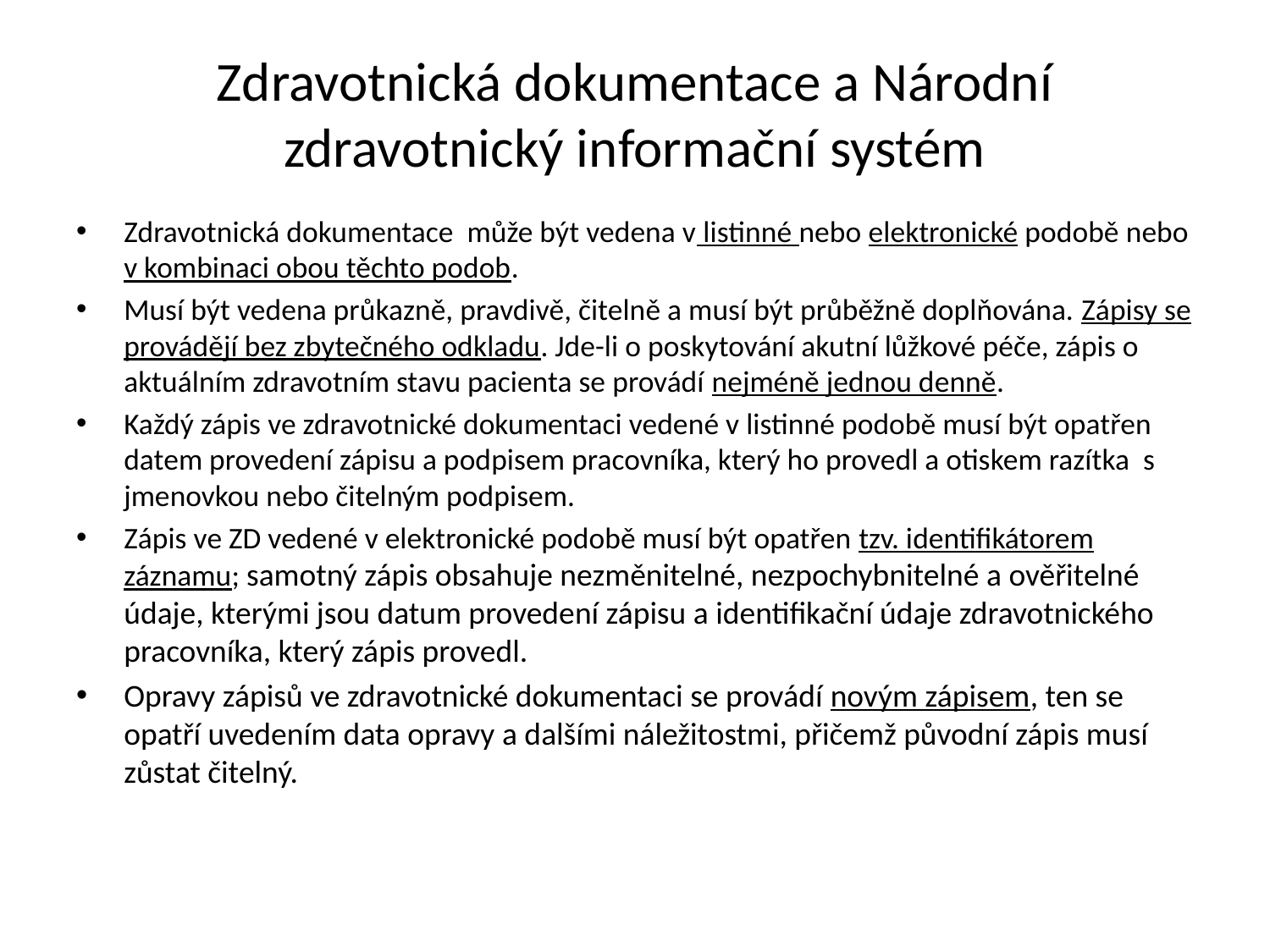

# Zdravotnická dokumentace a Národní zdravotnický informační systém
Zdravotnická dokumentace  může být vedena v listinné nebo elektronické podobě nebo v kombinaci obou těchto podob.
Musí být vedena průkazně, pravdivě, čitelně a musí být průběžně doplňována. Zápisy se provádějí bez zbytečného odkladu. Jde-li o poskytování akutní lůžkové péče, zápis o aktuálním zdravotním stavu pacienta se provádí nejméně jednou denně.
Každý zápis ve zdravotnické dokumentaci vedené v listinné podobě musí být opatřen datem provedení zápisu a podpisem pracovníka, který ho provedl a otiskem razítka  s jmenovkou nebo čitelným podpisem.
Zápis ve ZD vedené v elektronické podobě musí být opatřen tzv. identifikátorem záznamu; samotný zápis obsahuje nezměnitelné, nezpochybnitelné a ověřitelné údaje, kterými jsou datum provedení zápisu a identifikační údaje zdravotnického pracovníka, který zápis provedl.
Opravy zápisů ve zdravotnické dokumentaci se provádí novým zápisem, ten se opatří uvedením data opravy a dalšími náležitostmi, přičemž původní zápis musí zůstat čitelný.